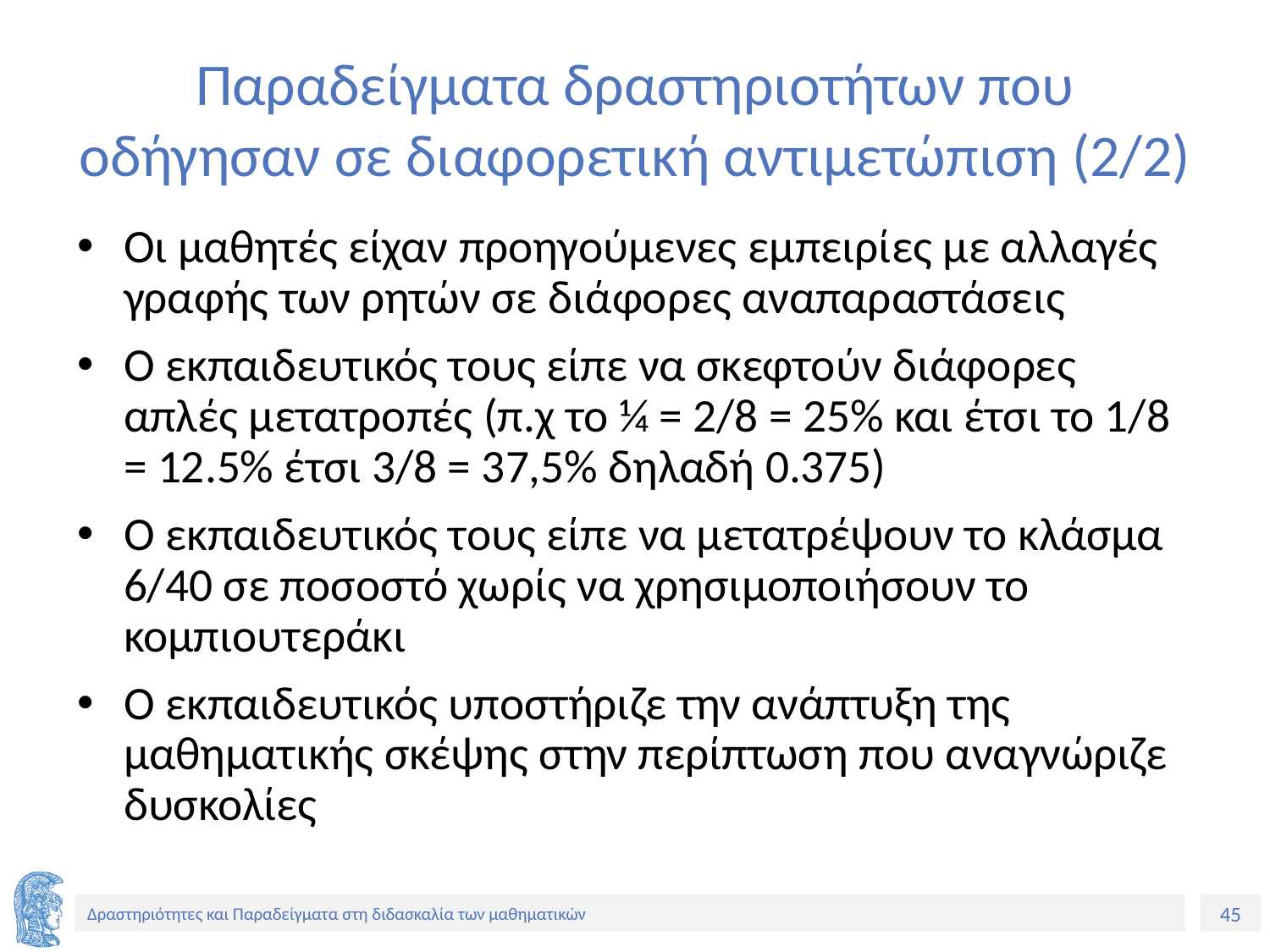

# Παραδείγματα δραστηριοτήτων που οδήγησαν σε διαφορετική αντιμετώπιση (2/2)
Οι μαθητές είχαν προηγούμενες εμπειρίες με αλλαγές γραφής των ρητών σε διάφορες αναπαραστάσεις
Ο εκπαιδευτικός τους είπε να σκεφτούν διάφορες απλές μετατροπές (π.χ το ¼ = 2/8 = 25% και έτσι το 1/8 = 12.5% έτσι 3/8 = 37,5% δηλαδή 0.375)
Ο εκπαιδευτικός τους είπε να μετατρέψουν το κλάσμα 6/40 σε ποσοστό χωρίς να χρησιμοποιήσουν το κομπιουτεράκι
Ο εκπαιδευτικός υποστήριζε την ανάπτυξη της μαθηματικής σκέψης στην περίπτωση που αναγνώριζε δυσκολίες